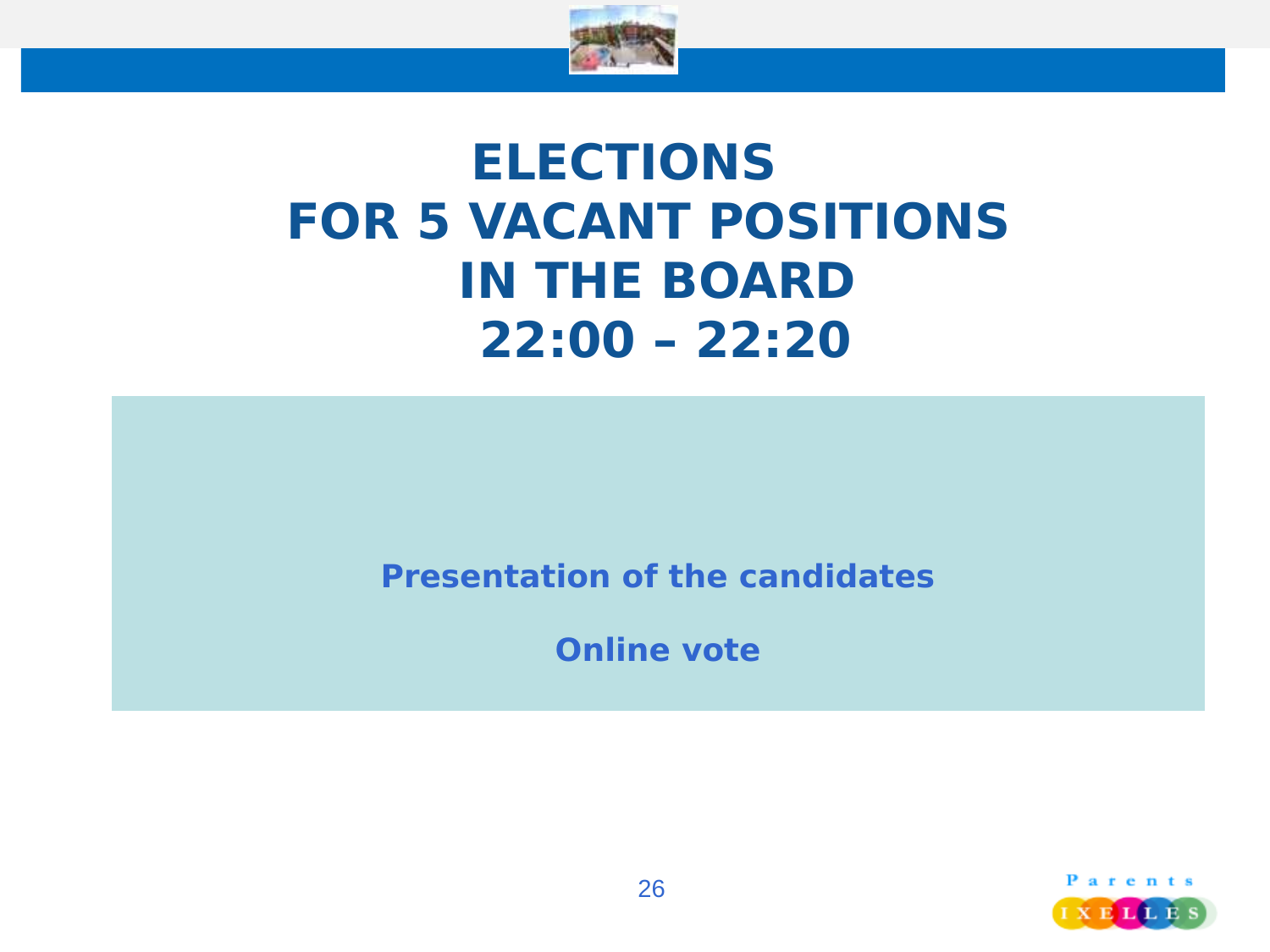

ELECTIONS
FOR 5 VACANT POSITIONS
IN THE BOARD
 22:00 – 22:20
| Presentation of the candidates Online vote |
| --- |
26